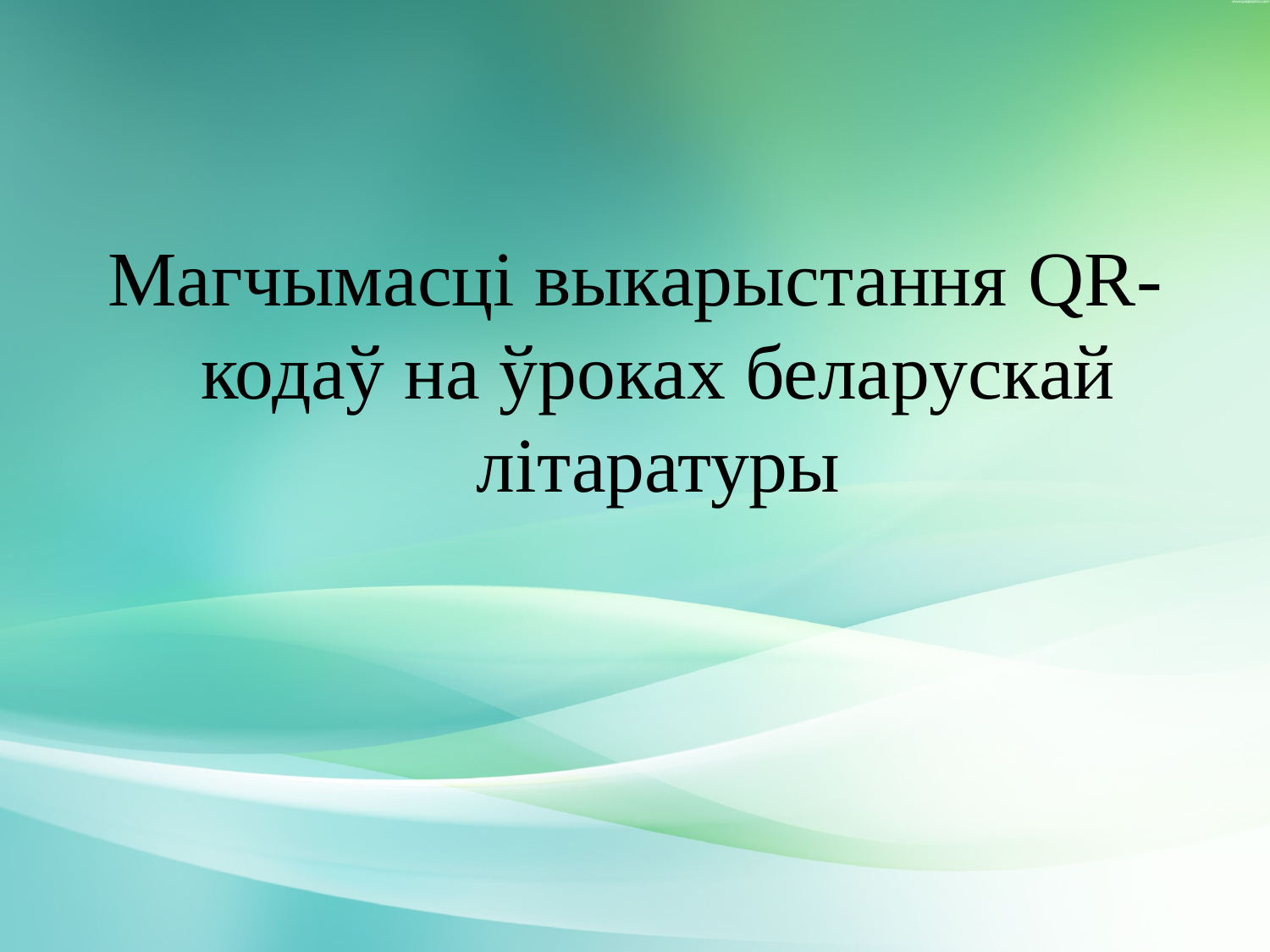

#
Магчымасці выкарыстання QR-кодаў на ўроках беларускай літаратуры